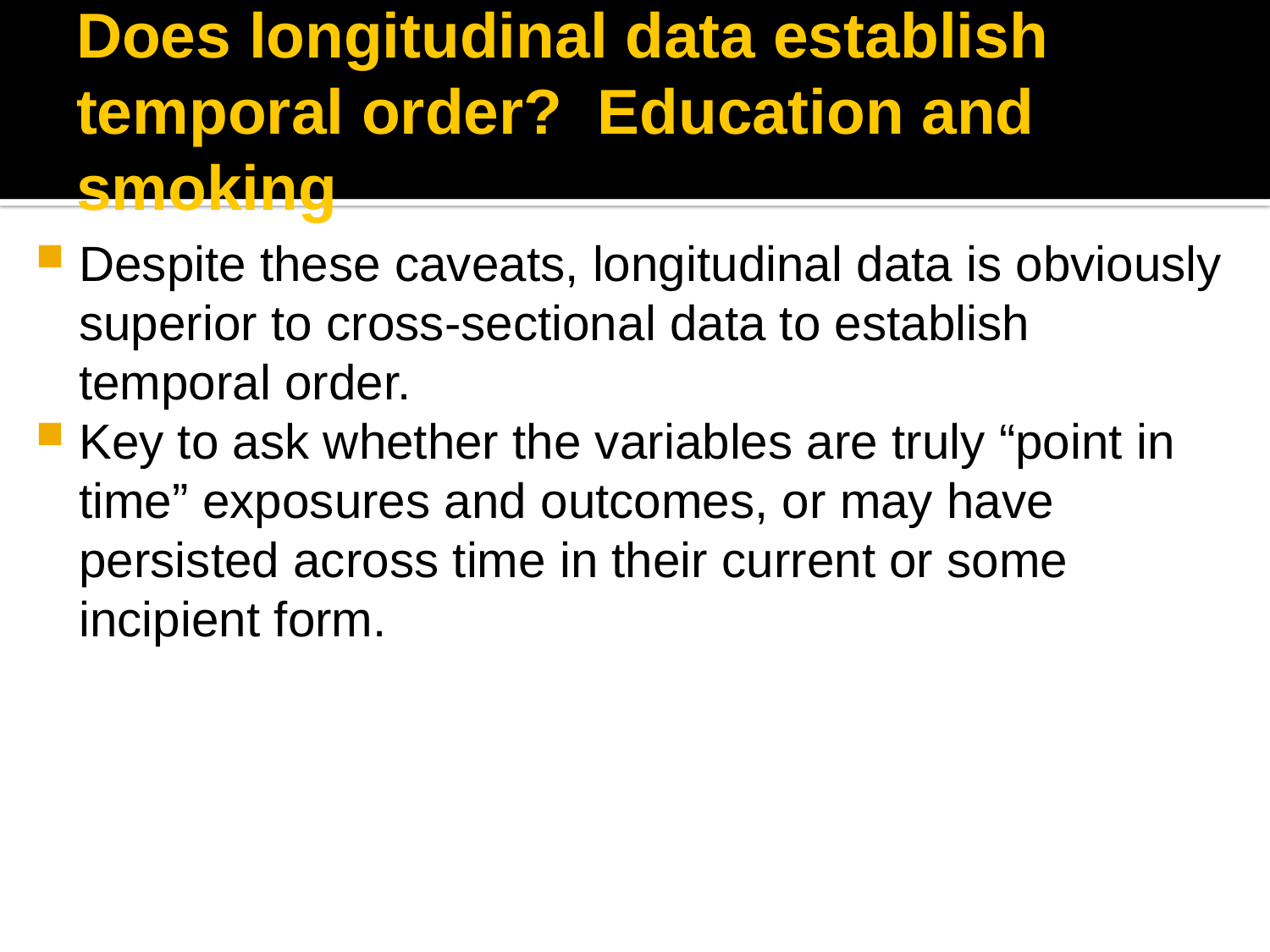

# Does longitudinal data establish temporal order?  Education and smoking
Despite these caveats, longitudinal data is obviously superior to cross-sectional data to establish temporal order.
Key to ask whether the variables are truly “point in time” exposures and outcomes, or may have persisted across time in their current or some incipient form.